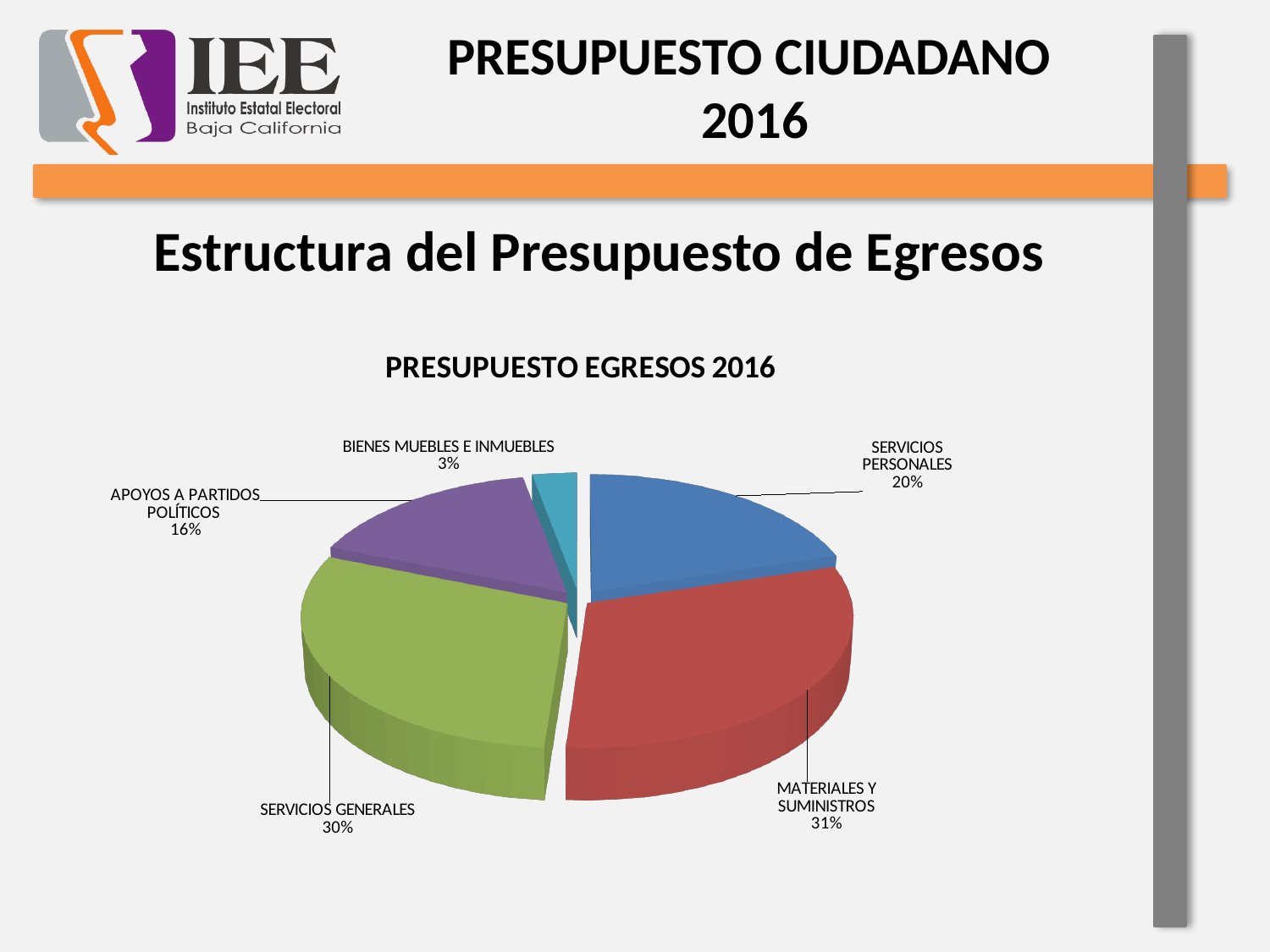

PRESUPUESTO CIUDADANO
2016
Estructura del Presupuesto de Egresos

[unsupported chart]